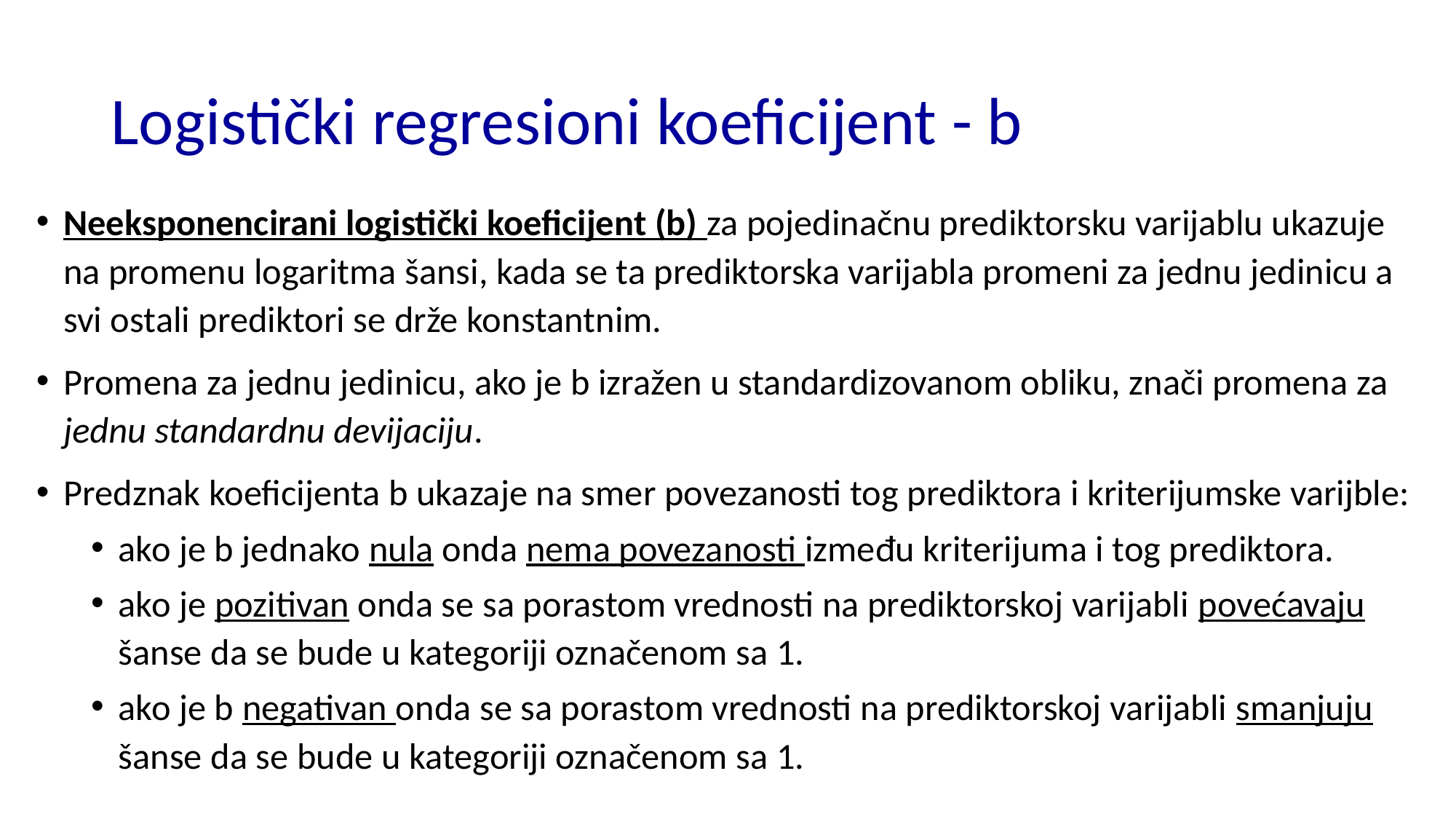

# Logistički regresioni koeficijent - b
Neeksponencirani logistički koeficijent (b) za pojedinačnu prediktorsku varijablu ukazuje na promenu logaritma šansi, kada se ta prediktorska varijabla promeni za jednu jedinicu a svi ostali prediktori se drže konstantnim.
Promena za jednu jedinicu, ako je b izražen u standardizovanom obliku, znači promena za jednu standardnu devijaciju.
Predznak koeficijenta b ukazaje na smer povezanosti tog prediktora i kriterijumske varijble:
ako je b jednako nula onda nema povezanosti između kriterijuma i tog prediktora.
ako je pozitivan onda se sa porastom vrednosti na prediktorskoj varijabli povećavaju šanse da se bude u kategoriji označenom sa 1.
ako je b negativan onda se sa porastom vrednosti na prediktorskoj varijabli smanjuju šanse da se bude u kategoriji označenom sa 1.